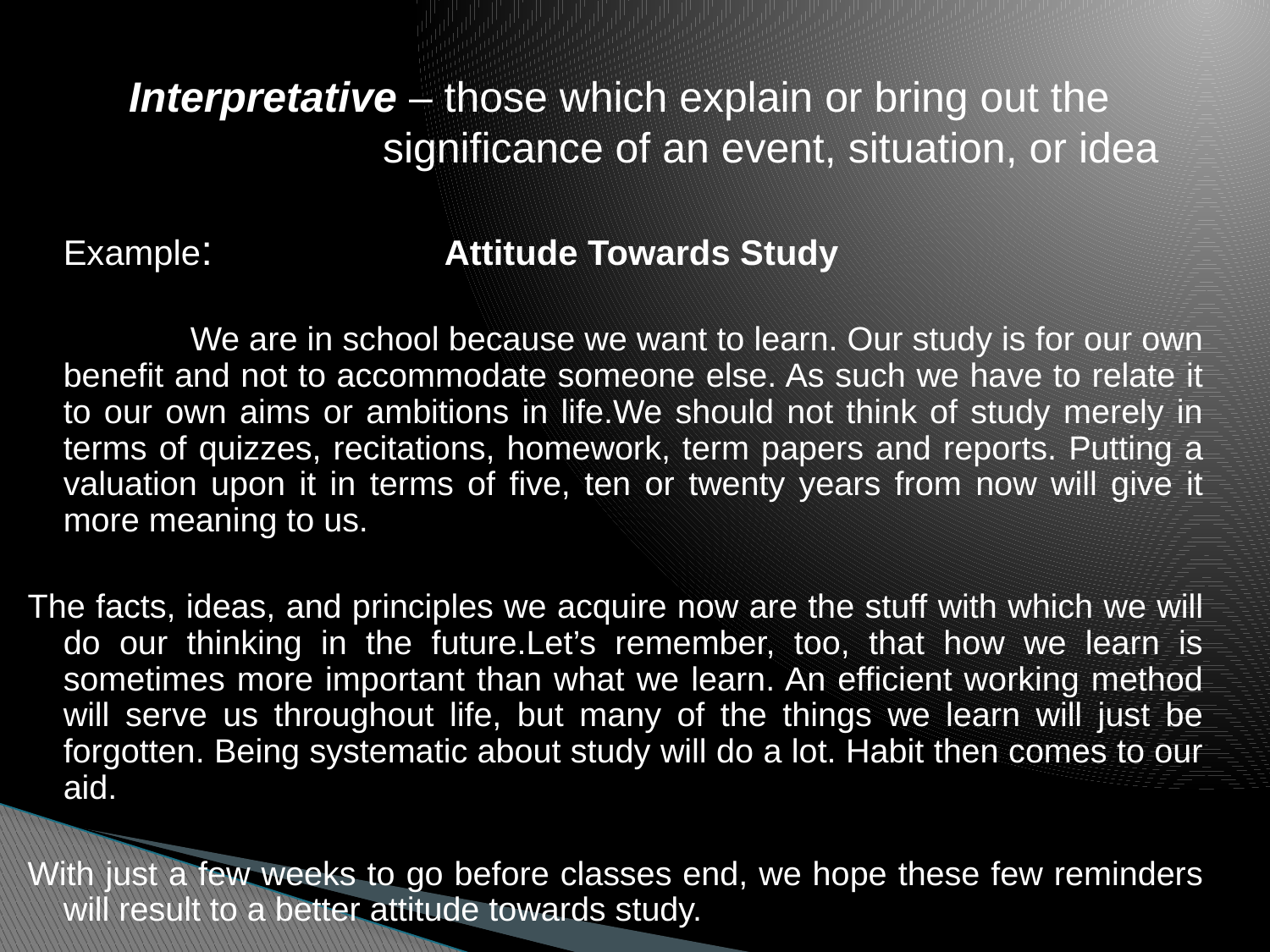

Interpretative – those which explain or bring out the 			significance of an event, situation, or idea
	Example:		Attitude Towards Study

		We are in school because we want to learn. Our study is for our own benefit and not to accommodate someone else. As such we have to relate it to our own aims or ambitions in life.We should not think of study merely in terms of quizzes, recitations, homework, term papers and reports. Putting a valuation upon it in terms of five, ten or twenty years from now will give it more meaning to us.

The facts, ideas, and principles we acquire now are the stuff with which we will do our thinking in the future.Let’s remember, too, that how we learn is sometimes more important than what we learn. An efficient working method will serve us throughout life, but many of the things we learn will just be forgotten. Being systematic about study will do a lot. Habit then comes to our aid.

With just a few weeks to go before classes end, we hope these few reminders will result to a better attitude towards study.